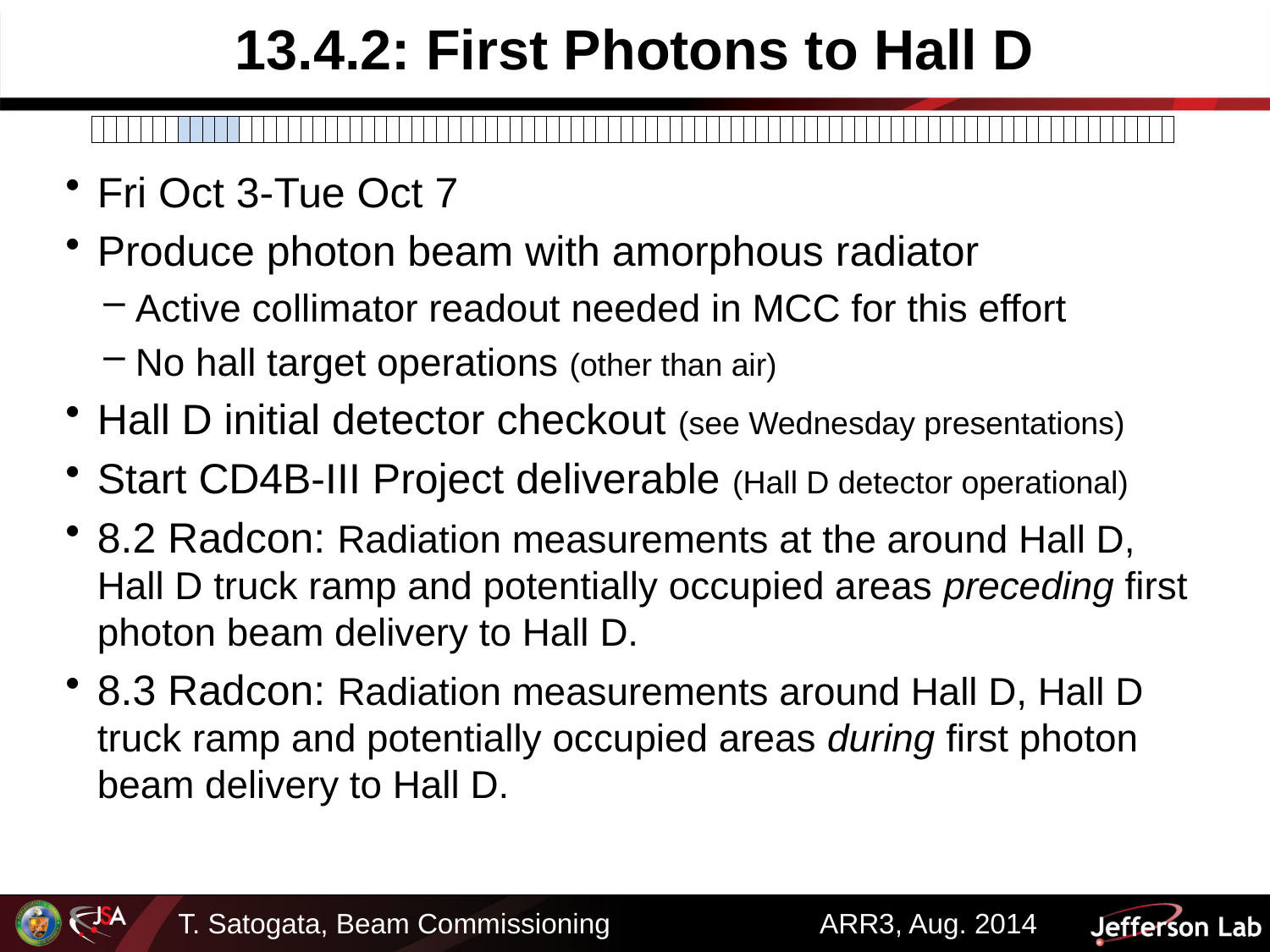

# 13.4.2: First Photons to Hall D
|  |  |  |  |  |  |  |  |  |  |  |  |  |  |  |  |  |  |  |  |  |  |  |  |  |  |  |  |  |  |  |  |  |  |  |  |  |  |  |  |  |  |  |  |  |  |  |  |  |  |  |  |  |  |  |  |  |  |  |  |  |  |  |  |  |  |  |  |  |  |  |  |  |  |  |  |  |  |  |  |  |  |  |  |  |  |  |  |
| --- | --- | --- | --- | --- | --- | --- | --- | --- | --- | --- | --- | --- | --- | --- | --- | --- | --- | --- | --- | --- | --- | --- | --- | --- | --- | --- | --- | --- | --- | --- | --- | --- | --- | --- | --- | --- | --- | --- | --- | --- | --- | --- | --- | --- | --- | --- | --- | --- | --- | --- | --- | --- | --- | --- | --- | --- | --- | --- | --- | --- | --- | --- | --- | --- | --- | --- | --- | --- | --- | --- | --- | --- | --- | --- | --- | --- | --- | --- | --- | --- | --- | --- | --- | --- | --- | --- | --- |
Fri Oct 3-Tue Oct 7
Produce photon beam with amorphous radiator
Active collimator readout needed in MCC for this effort
No hall target operations (other than air)
Hall D initial detector checkout (see Wednesday presentations)
Start CD4B-III Project deliverable (Hall D detector operational)
8.2 Radcon: Radiation measurements at the around Hall D,
Hall D truck ramp and potentially occupied areas preceding first photon beam delivery to Hall D.
8.3 Radcon: Radiation measurements around Hall D, Hall D truck ramp and potentially occupied areas during first photon beam delivery to Hall D.